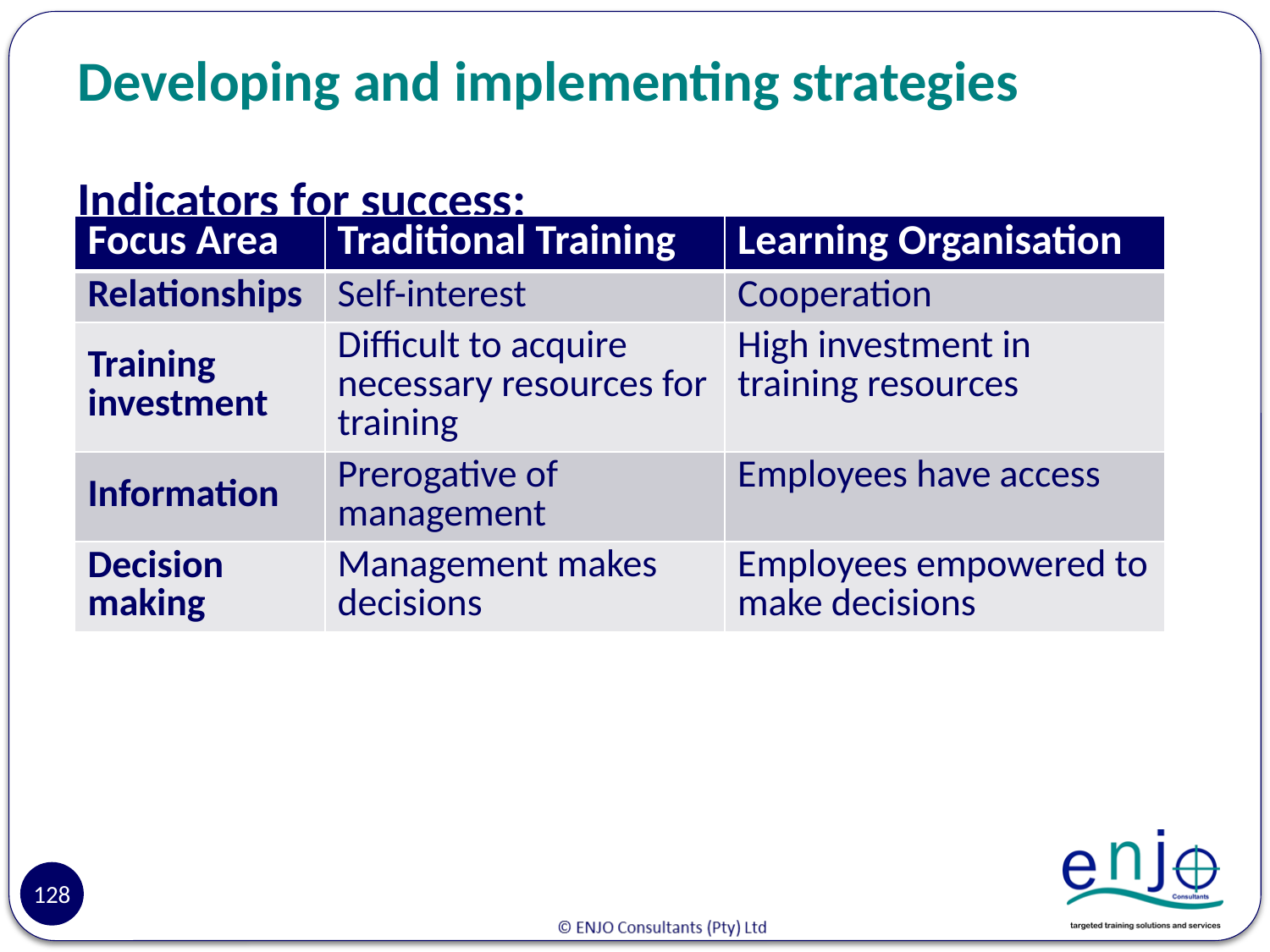

# Developing and implementing strategies
Indicators for success:
| Focus Area | Traditional Training | Learning Organisation |
| --- | --- | --- |
| Relationships | Self-interest | Cooperation |
| Training investment | Difficult to acquire necessary resources for training | High investment in training resources |
| Information | Prerogative of management | Employees have access |
| Decision making | Management makes decisions | Employees empowered to make decisions |
128